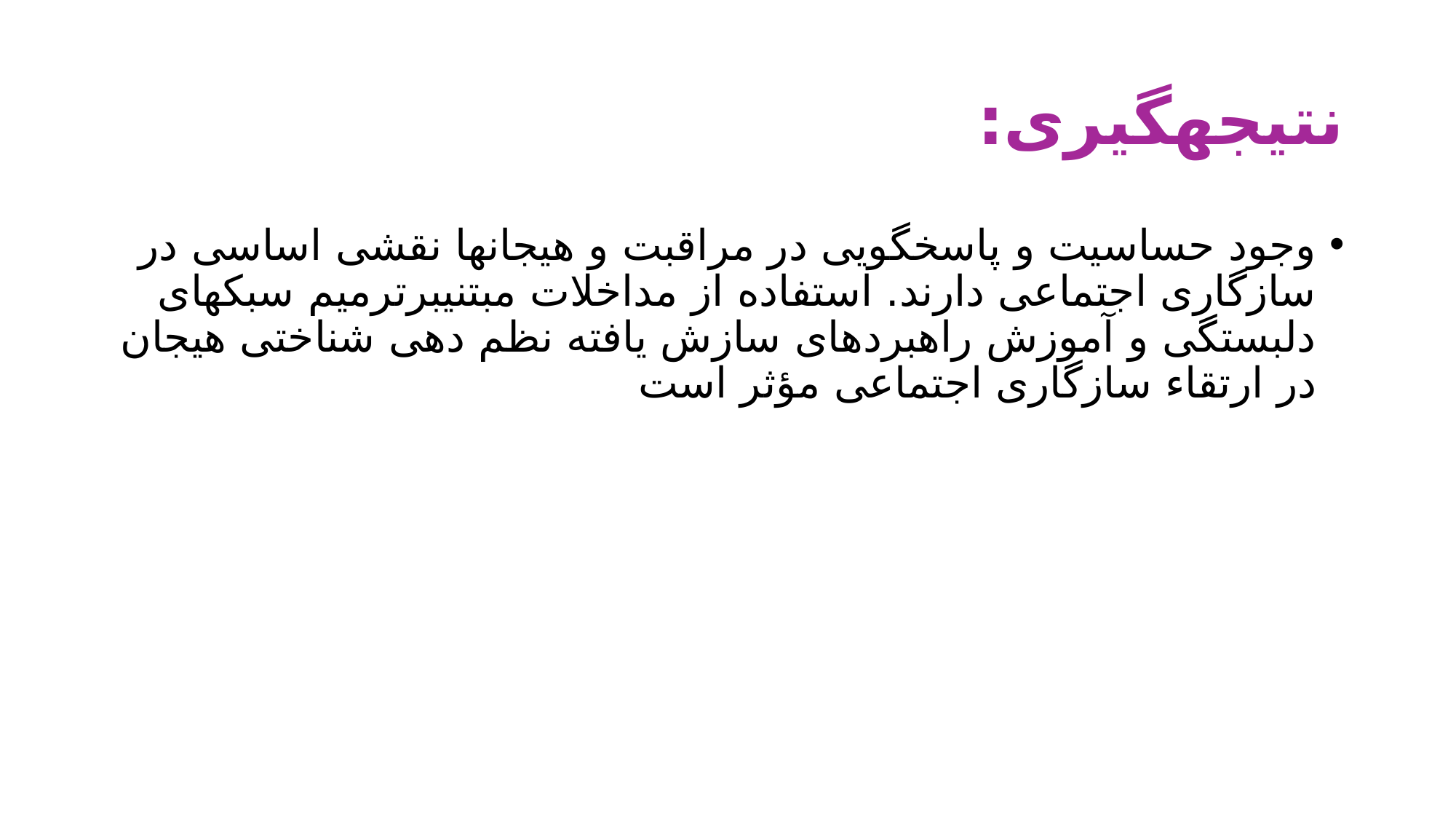

# نتیجهگیری:
وجود حساسیت و پاسخگویی در مراقبت و هیجانها نقشی اساسی در سازگاری اجتماعی دارند. استفاده از مداخلات مبتنیبرترمیم سبکهای دلبستگی و آموزش راهبردهای سازش یافته نظم دهی شناختی هیجان در ارتقاء سازگاری اجتماعی مؤثر است